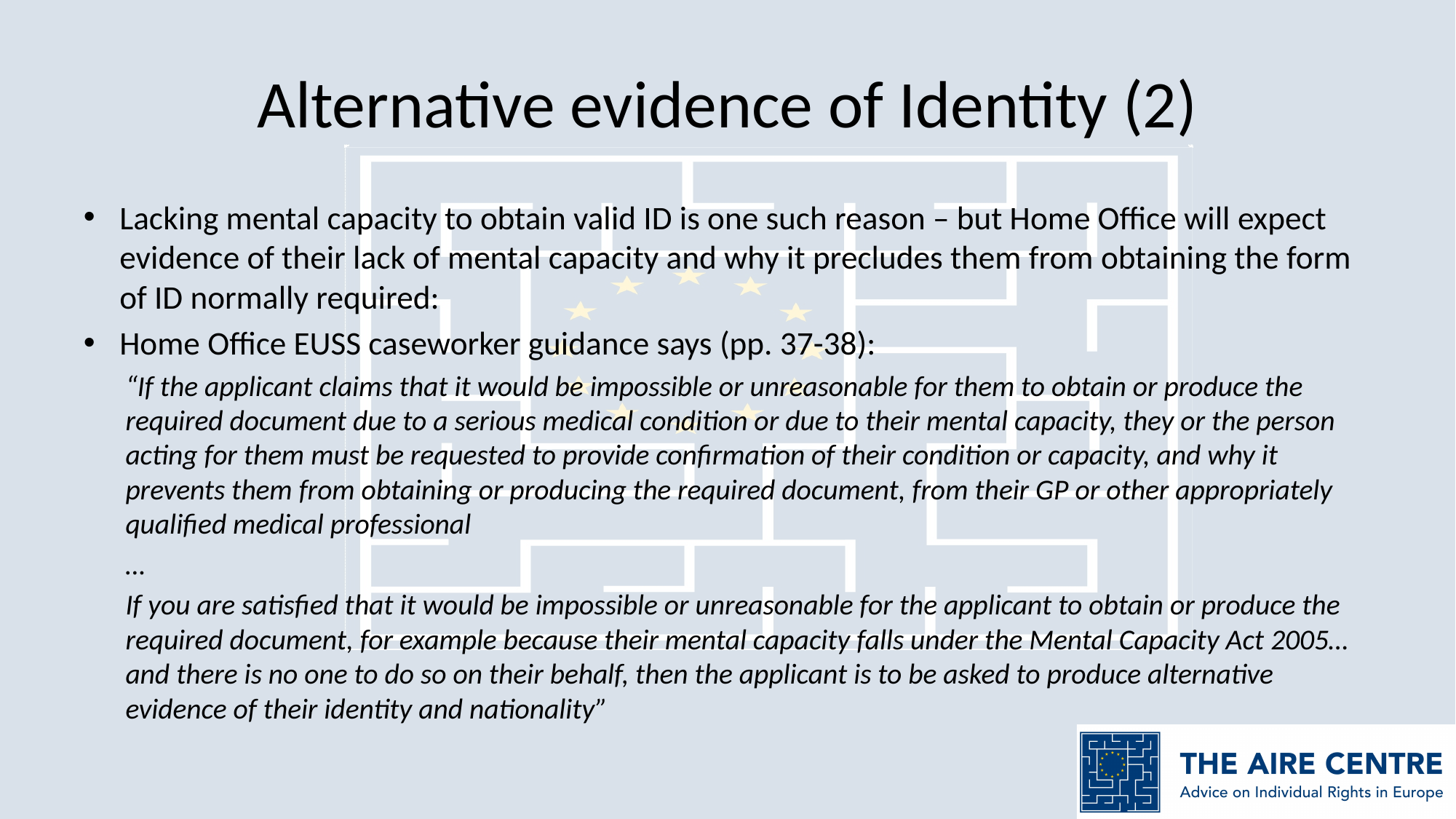

# Alternative evidence of Identity (2)
Lacking mental capacity to obtain valid ID is one such reason – but Home Office will expect evidence of their lack of mental capacity and why it precludes them from obtaining the form of ID normally required:
Home Office EUSS caseworker guidance says (pp. 37-38):
“If the applicant claims that it would be impossible or unreasonable for them to obtain or produce the required document due to a serious medical condition or due to their mental capacity, they or the person acting for them must be requested to provide confirmation of their condition or capacity, and why it prevents them from obtaining or producing the required document, from their GP or other appropriately qualified medical professional
…
If you are satisfied that it would be impossible or unreasonable for the applicant to obtain or produce the required document, for example because their mental capacity falls under the Mental Capacity Act 2005…and there is no one to do so on their behalf, then the applicant is to be asked to produce alternative evidence of their identity and nationality”